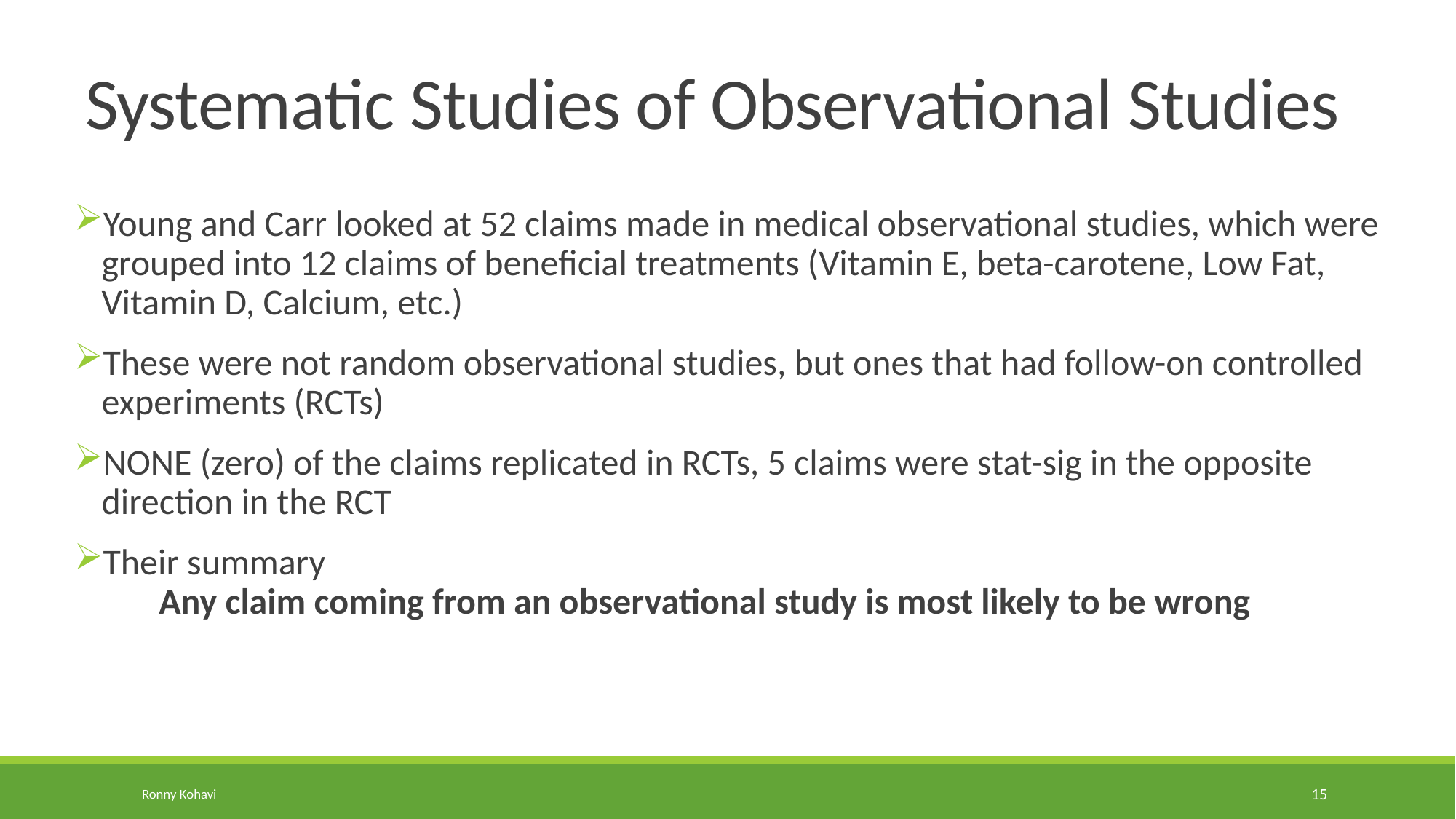

# Systematic Studies of Observational Studies
Young and Carr looked at 52 claims made in medical observational studies, which were grouped into 12 claims of beneficial treatments (Vitamin E, beta-carotene, Low Fat, Vitamin D, Calcium, etc.)
These were not random observational studies, but ones that had follow-on controlled experiments (RCTs)
NONE (zero) of the claims replicated in RCTs, 5 claims were stat-sig in the opposite direction in the RCT
Their summary
       Any claim coming from an observational study is most likely to be wrong
Ronny Kohavi
15